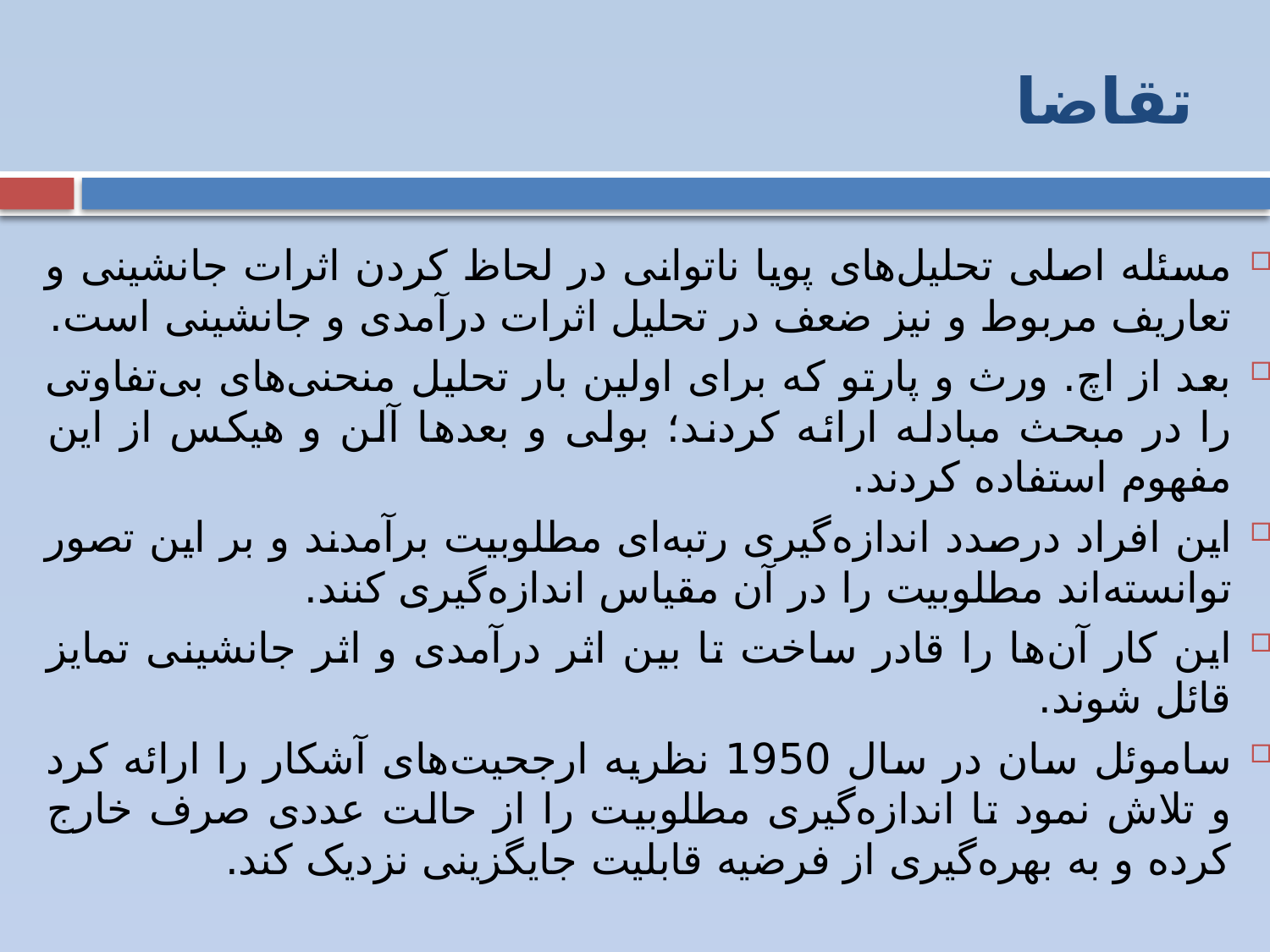

# تقاضا
مسئله اصلی تحلیل‌های پویا ناتوانی در لحاظ کردن اثرات جانشینی و تعاریف مربوط و نیز ضعف در تحلیل اثرات درآمدی و جانشینی است.
بعد از اچ. ورث و پارتو که برای اولین بار تحلیل منحنی‌های بی‌تفاوتی را در مبحث مبادله ارائه کردند؛ بولی و بعدها آلن و هیکس از این مفهوم استفاده کردند.
این افراد درصدد اندازه‌گیری رتبه‌ای مطلوبیت برآمدند و بر این تصور توانسته‌اند مطلوبیت را در آن مقیاس اندازه‌گیری کنند.
این کار آن‌ها را قادر ساخت تا بین اثر درآمدی و اثر جانشینی تمایز قائل شوند.
ساموئل سان در سال 1950 نظریه ارجحیت‌های آشکار را ارائه کرد و تلاش نمود تا اندازه‌گیری مطلوبیت را از حالت عددی صرف خارج کرده و به بهره‌گیری از فرضیه قابلیت جایگزینی نزدیک کند.